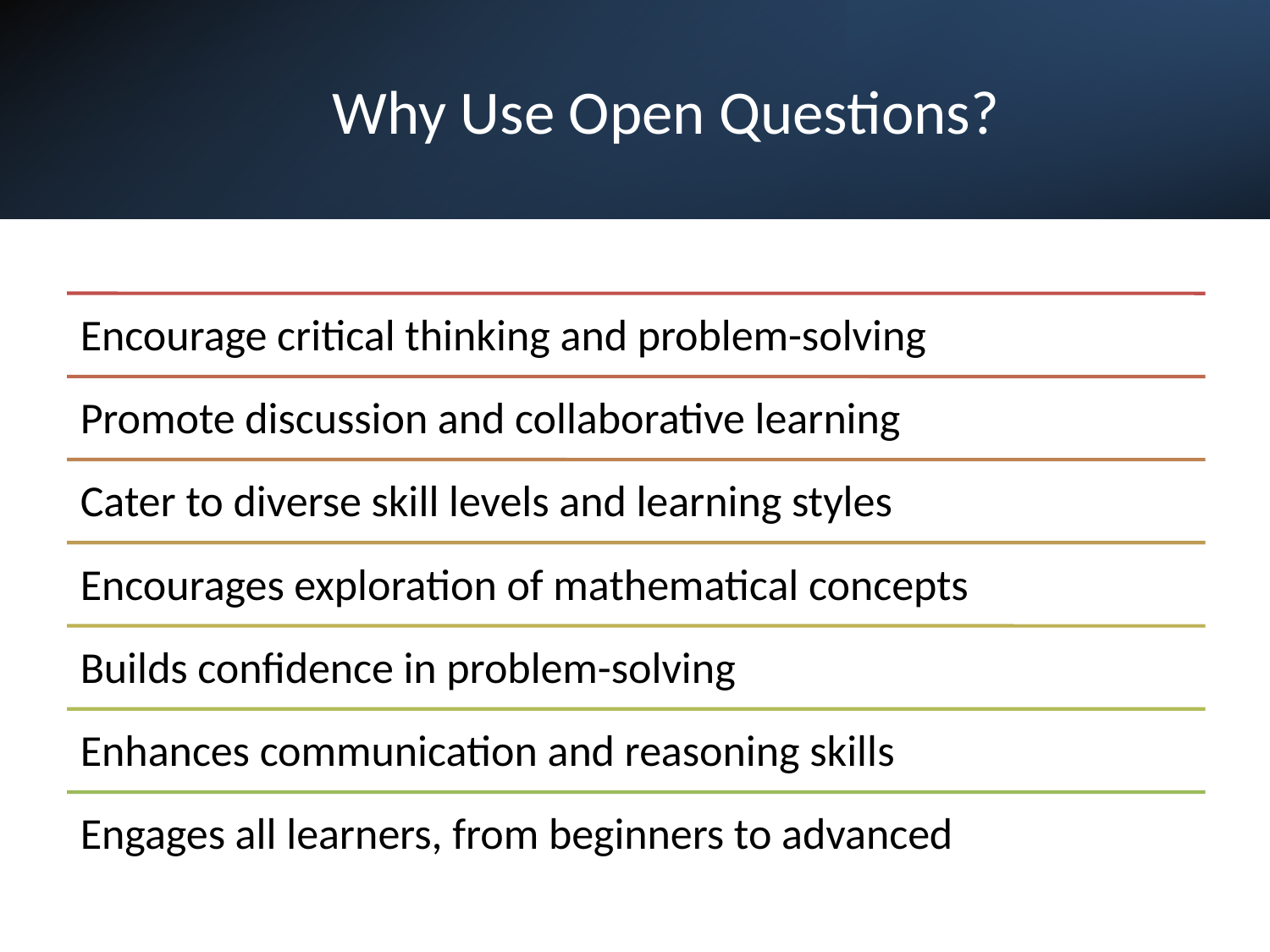

# Why Use Open Questions?
Encourage critical thinking and problem-solving
Promote discussion and collaborative learning
Cater to diverse skill levels and learning styles
Encourages exploration of mathematical concepts
Builds confidence in problem-solving
Enhances communication and reasoning skills
Engages all learners, from beginners to advanced